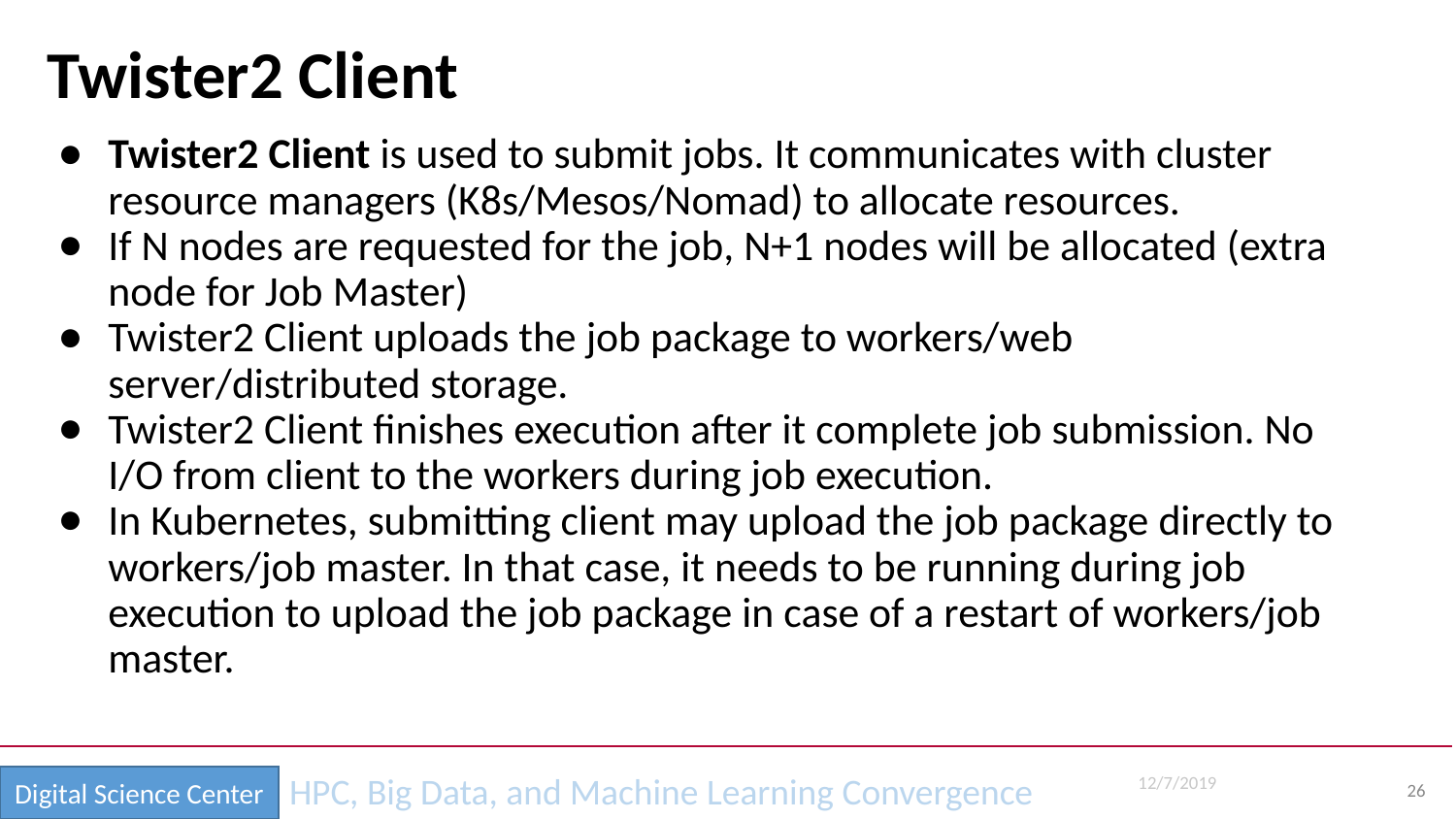

# Twister2 Client
Twister2 Client is used to submit jobs. It communicates with cluster resource managers (K8s/Mesos/Nomad) to allocate resources.
If N nodes are requested for the job, N+1 nodes will be allocated (extra node for Job Master)
Twister2 Client uploads the job package to workers/web server/distributed storage.
Twister2 Client finishes execution after it complete job submission. No I/O from client to the workers during job execution.
In Kubernetes, submitting client may upload the job package directly to workers/job master. In that case, it needs to be running during job execution to upload the job package in case of a restart of workers/job master.

12/7/2019
26